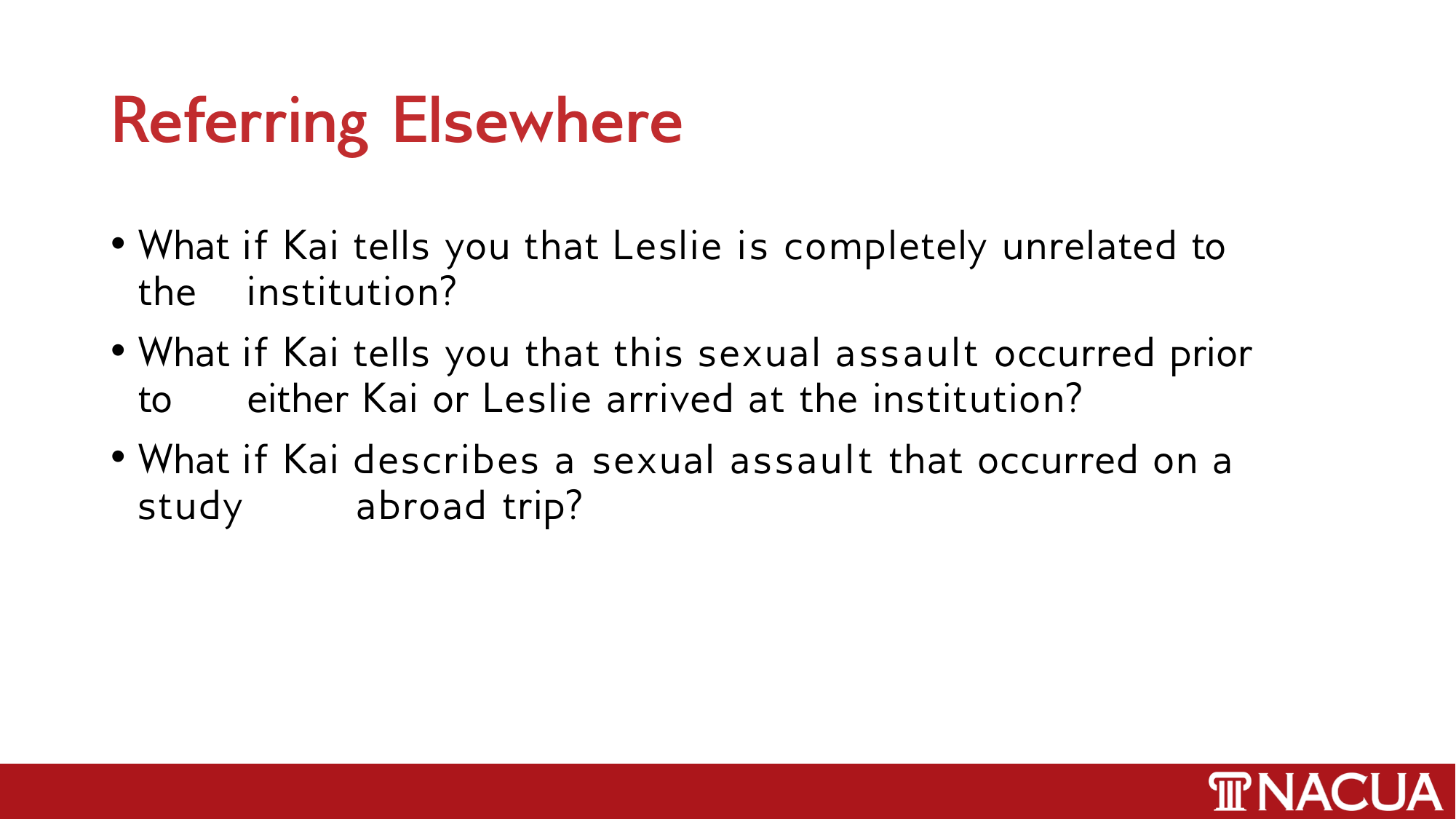

# Referring Elsewhere
What if Kai tells you that Leslie is completely unrelated to the 	institution?
What if Kai tells you that this sexual assault occurred prior to 	either Kai or Leslie arrived at the institution?
What if Kai describes a sexual assault that occurred on a study 	abroad trip?